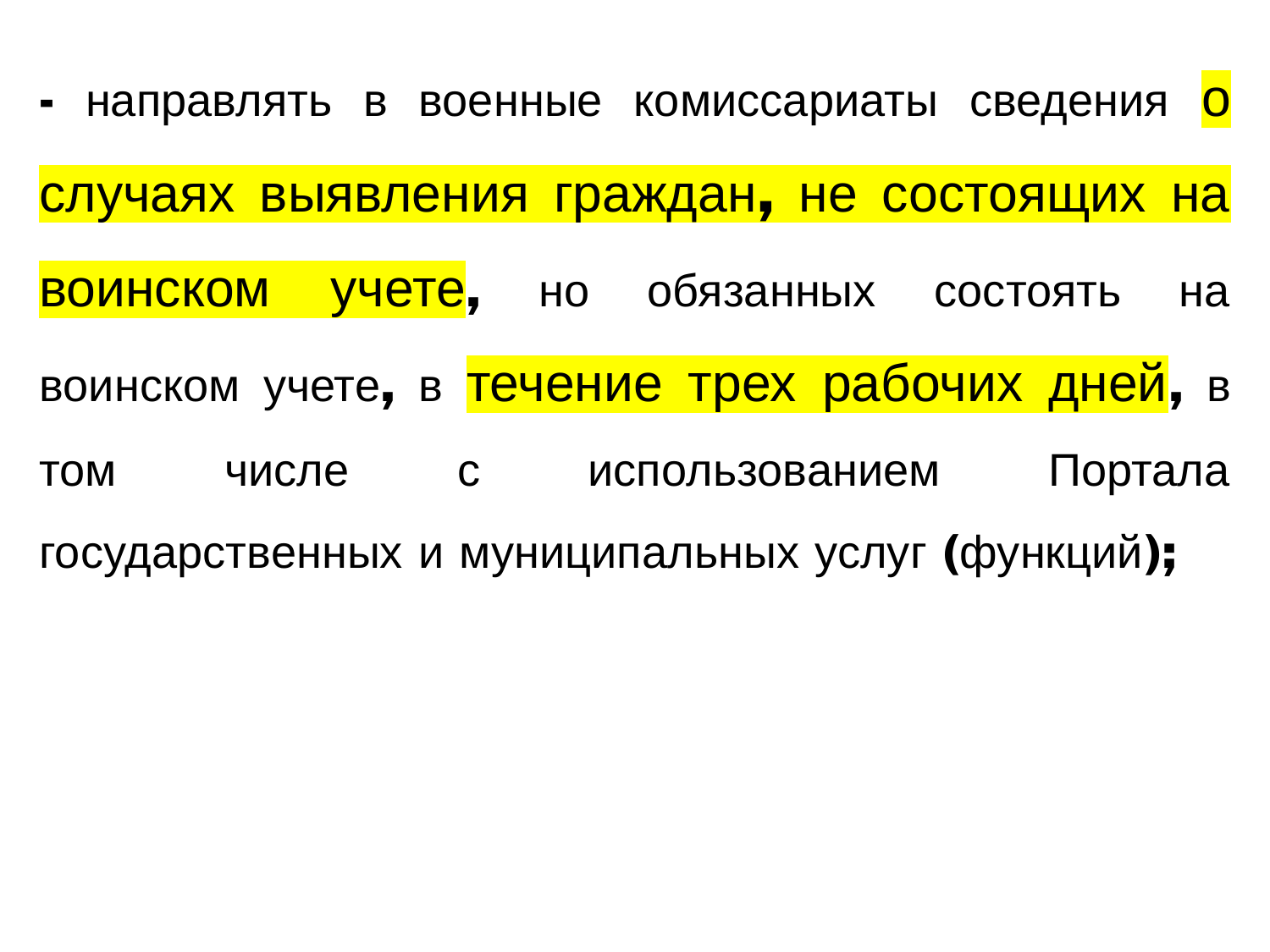

- направлять в военные комиссариаты сведения о случаях выявления граждан, не состоящих на воинском учете, но обязанных состоять на воинском учете, в течение трех рабочих дней, в том числе с использованием Портала государственных и муниципальных услуг (функций);